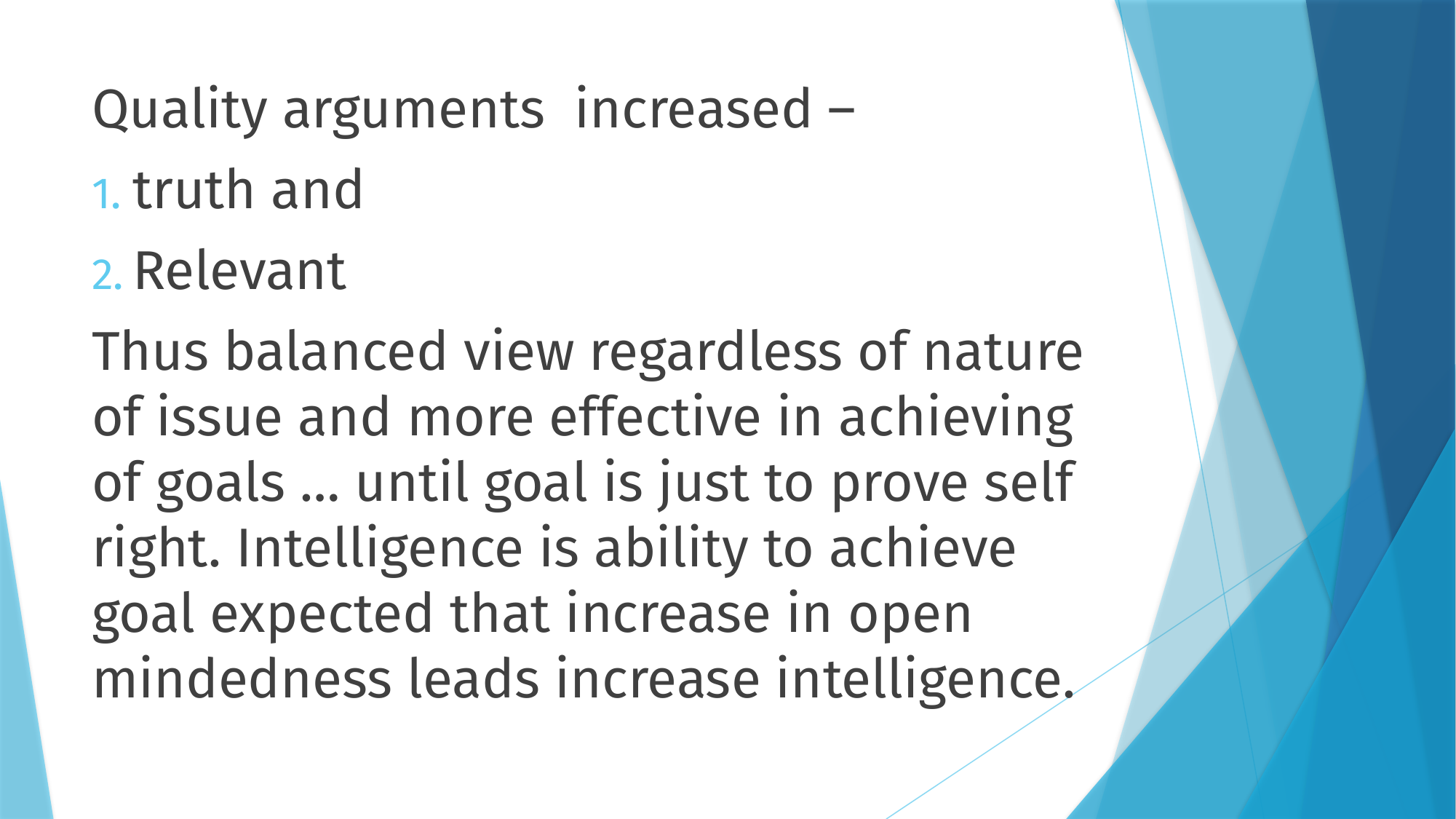

Quality arguments  increased –
truth and
Relevant
Thus balanced view regardless of nature of issue and more effective in achieving of goals … until goal is just to prove self right. Intelligence is ability to achieve goal expected that increase in open mindedness leads increase intelligence.